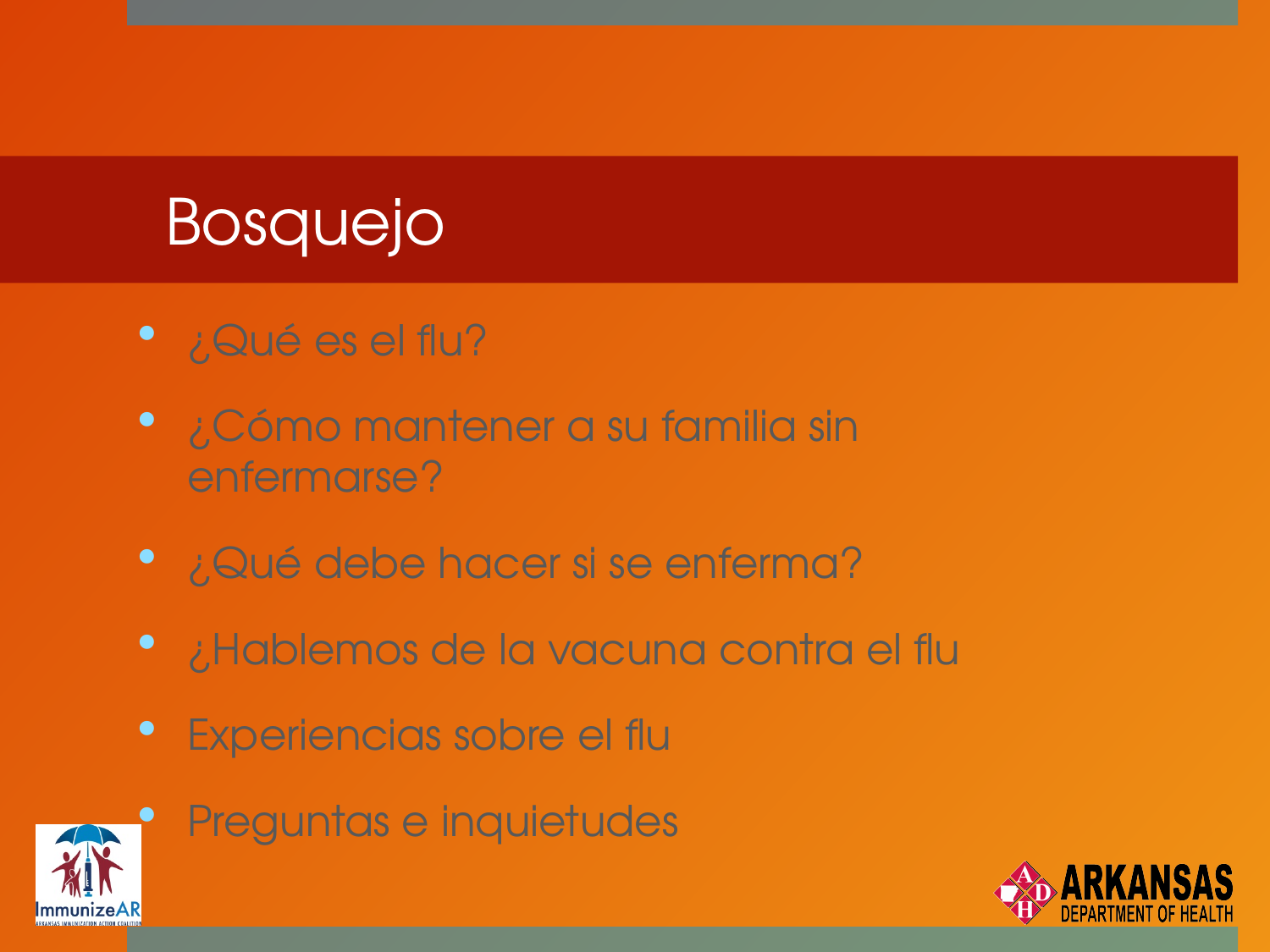

# Bosquejo
¿Qué es el flu?
¿Cómo mantener a su familia sin enfermarse?
¿Qué debe hacer si se enferma?
¿Hablemos de la vacuna contra el flu
Experiencias sobre el flu
Preguntas e inquietudes